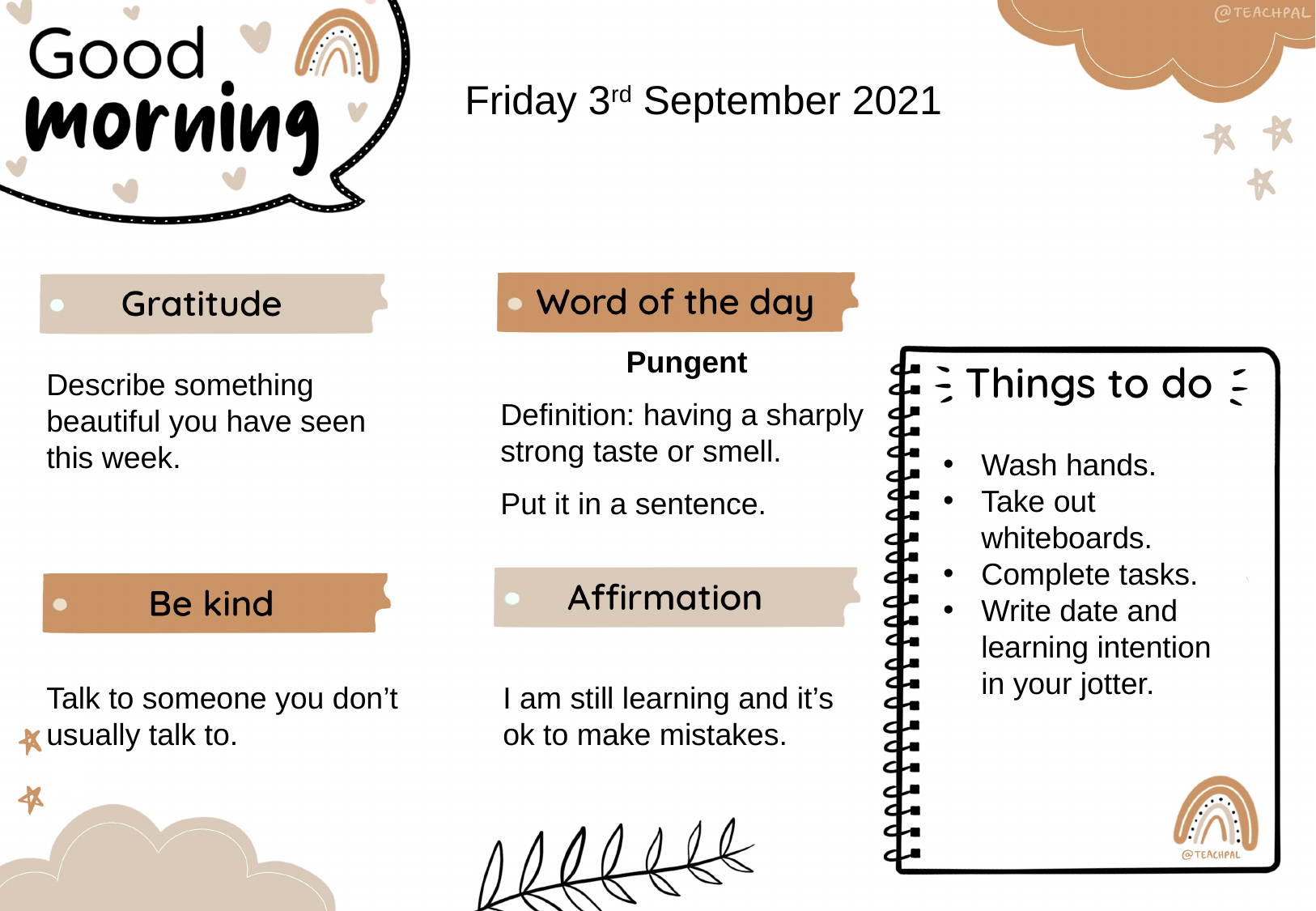

Friday 3rd September 2021
Pungent

Definition: having a sharply strong taste or smell.

Put it in a sentence.
Describe something beautiful you have seen this week.
Wash hands.
Take out whiteboards.
Complete tasks.
Write date and learning intention in your jotter.

I am still learning and it’s ok to make mistakes.
Talk to someone you don’t usually talk to.